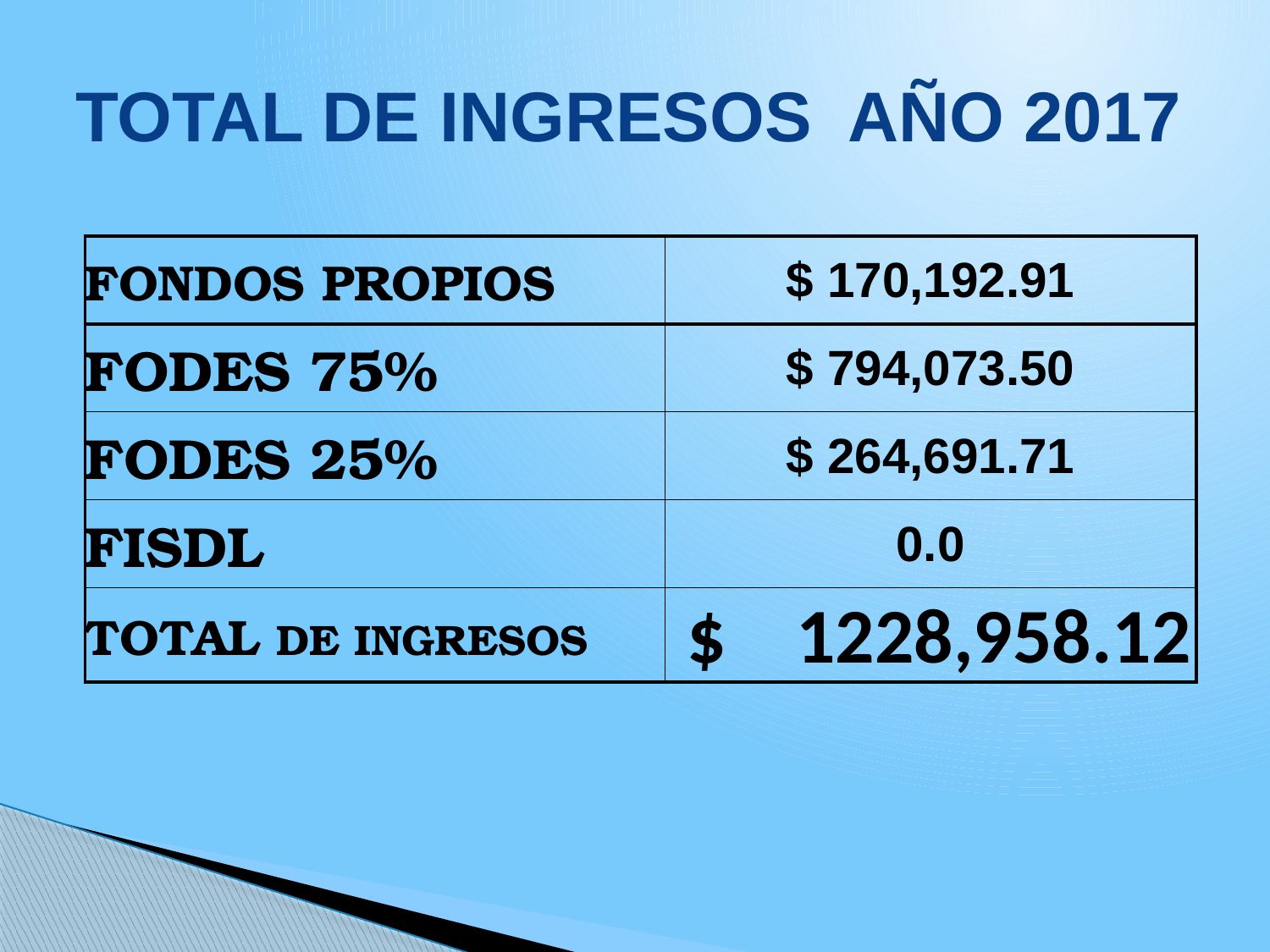

# TOTAL DE INGRESOS  AÑO 2017
| FONDOS PROPIOS | $ 170,192.91 |
| --- | --- |
| FODES 75% | $ 794,073.50 |
| FODES 25% | $ 264,691.71 |
| FISDL | 0.0 |
| TOTAL DE INGRESOS | $ 1228,958.12 |